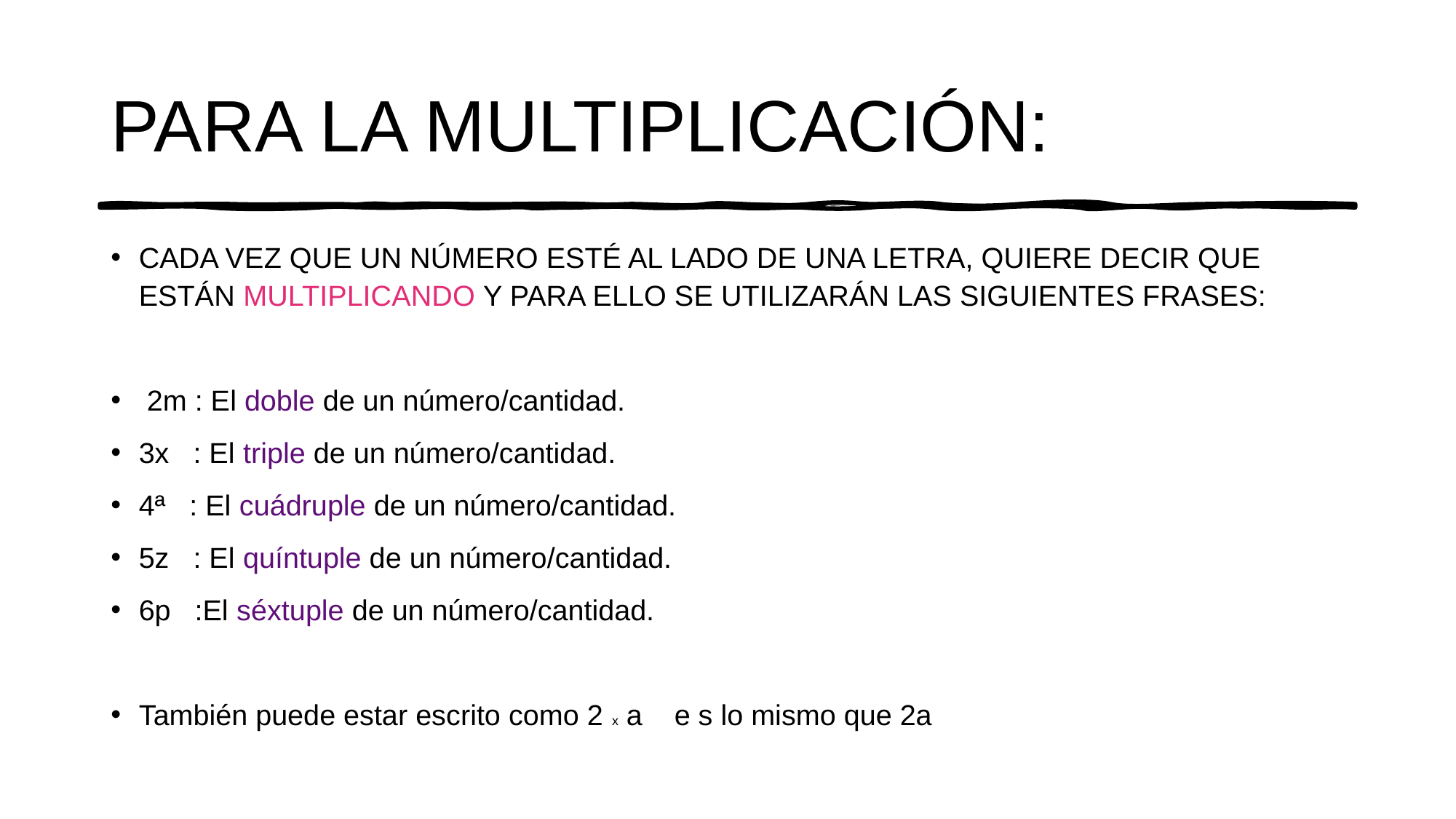

# PARA LA MULTIPLICACIÓN:
CADA VEZ QUE UN NÚMERO ESTÉ AL LADO DE UNA LETRA, QUIERE DECIR QUE ESTÁN MULTIPLICANDO Y PARA ELLO SE UTILIZARÁN LAS SIGUIENTES FRASES:

 2m : El doble de un número/cantidad.
3x   : El triple de un número/cantidad.
4ª   : El cuádruple de un número/cantidad.
5z   : El quíntuple de un número/cantidad.
6p   :El séxtuple de un número/cantidad.

También puede estar escrito como 2 x a    e s lo mismo que 2a